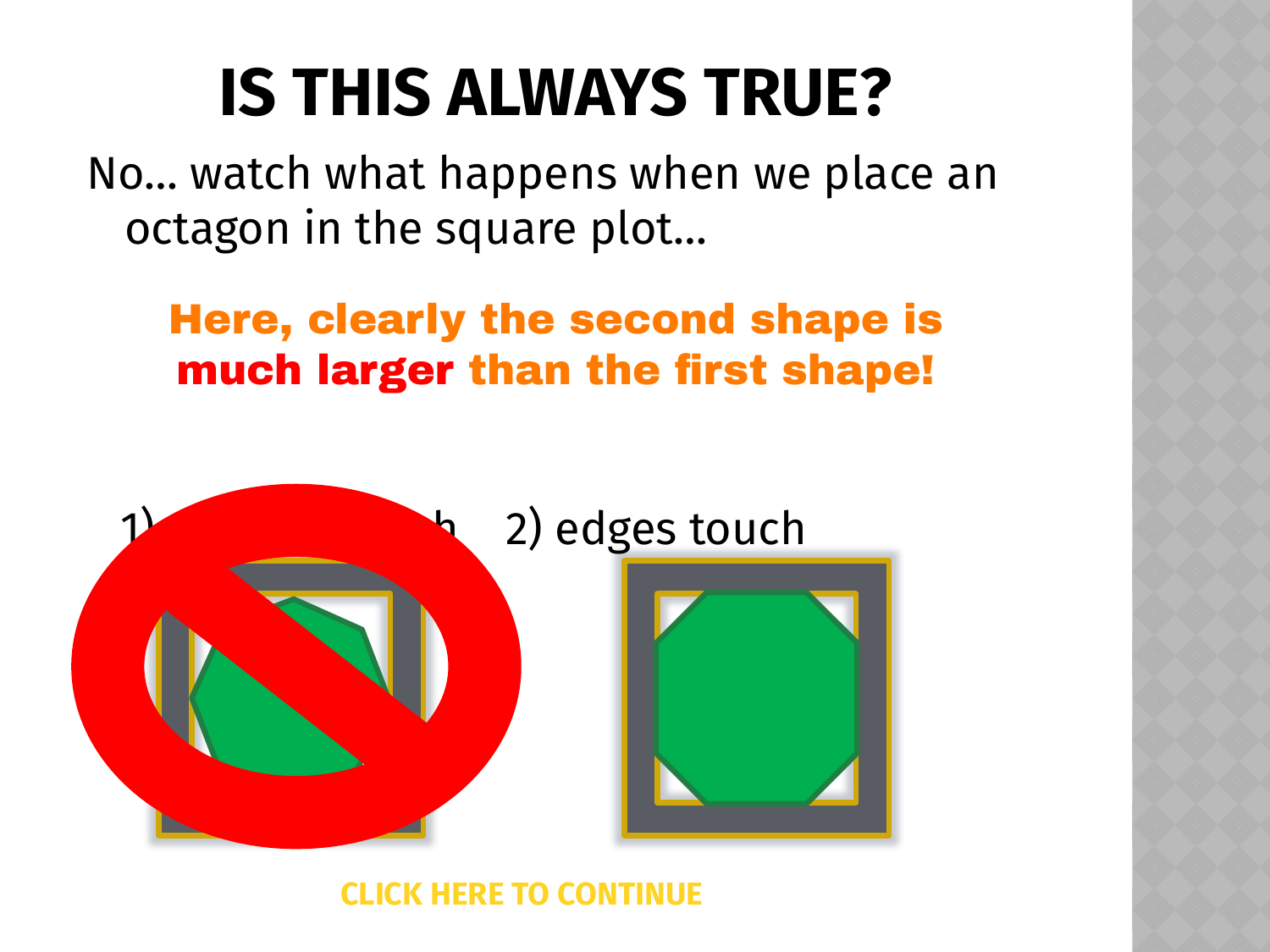

# Is this always true?
No… watch what happens when we place an octagon in the square plot…

        1) vertices touch	2) edges touch
Here, clearly the second shape is much larger than the first shape!

Click here to continue